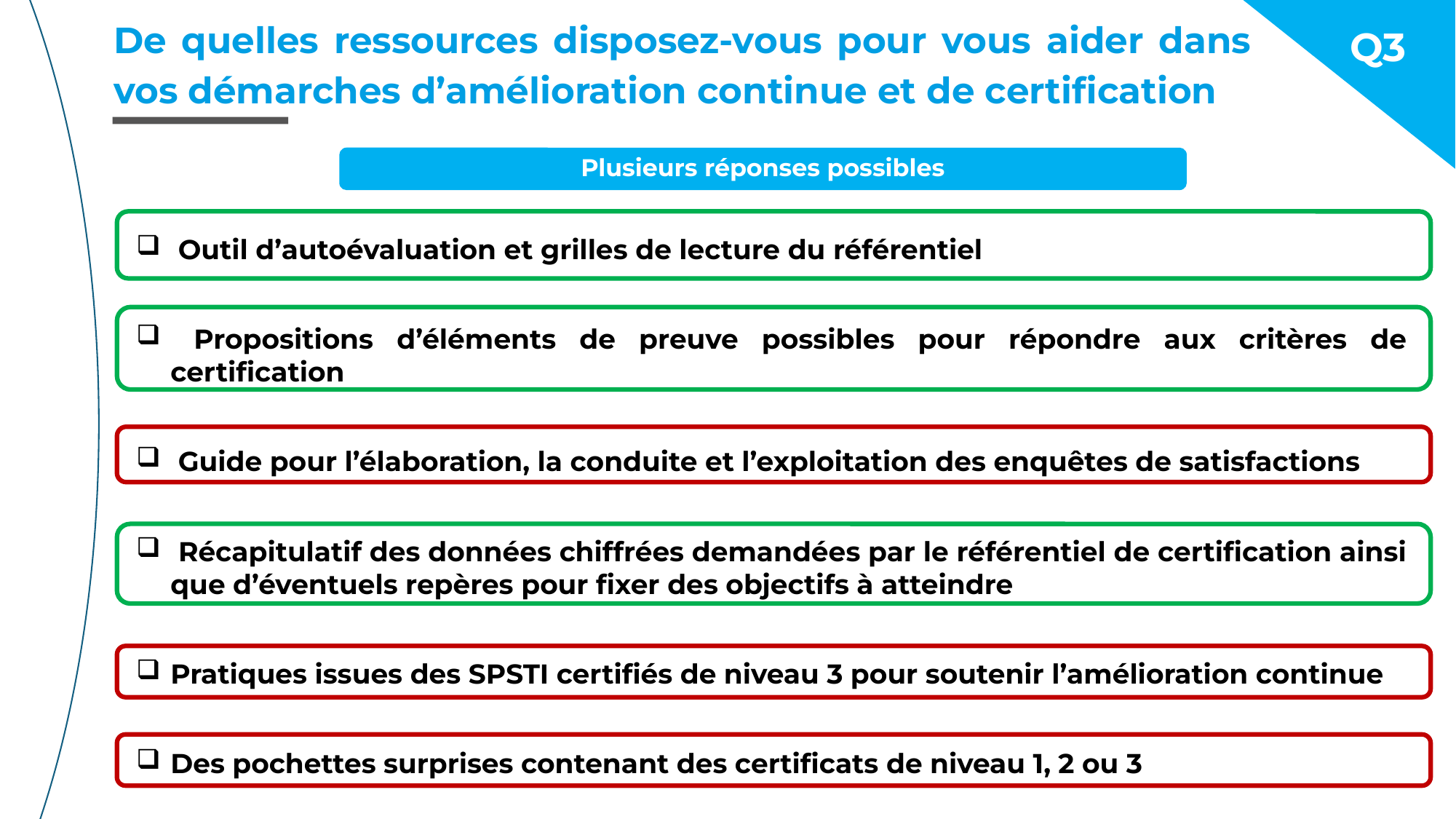

De quelles ressources disposez-vous pour vous aider dans vos démarches d’amélioration continue et de certification
Q3

Plusieurs réponses possibles

 Outil d’autoévaluation et grilles de lecture du référentiel

 Propositions d’éléments de preuve possibles pour répondre aux critères de certification

 Guide pour l’élaboration, la conduite et l’exploitation des enquêtes de satisfactions

 Récapitulatif des données chiffrées demandées par le référentiel de certification ainsi que d’éventuels repères pour fixer des objectifs à atteindre

Pratiques issues des SPSTI certifiés de niveau 3 pour soutenir l’amélioration continue

Des pochettes surprises contenant des certificats de niveau 1, 2 ou 3